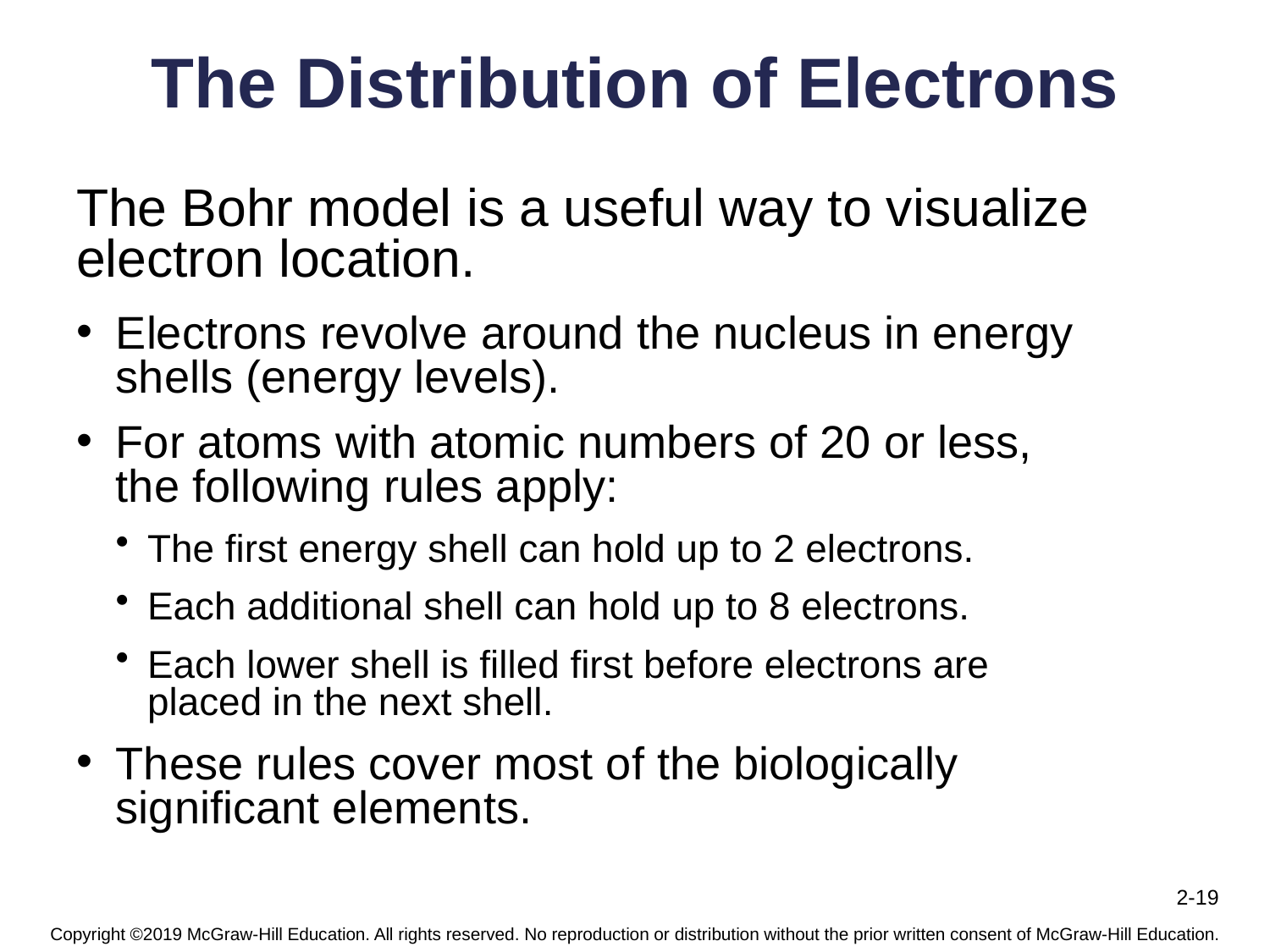

# The Distribution of Electrons
The Bohr model is a useful way to visualize electron location.
Electrons revolve around the nucleus in energy shells (energy levels).
For atoms with atomic numbers of 20 or less, the following rules apply:
The first energy shell can hold up to 2 electrons.
Each additional shell can hold up to 8 electrons.
Each lower shell is filled first before electrons are placed in the next shell.
These rules cover most of the biologically significant elements.